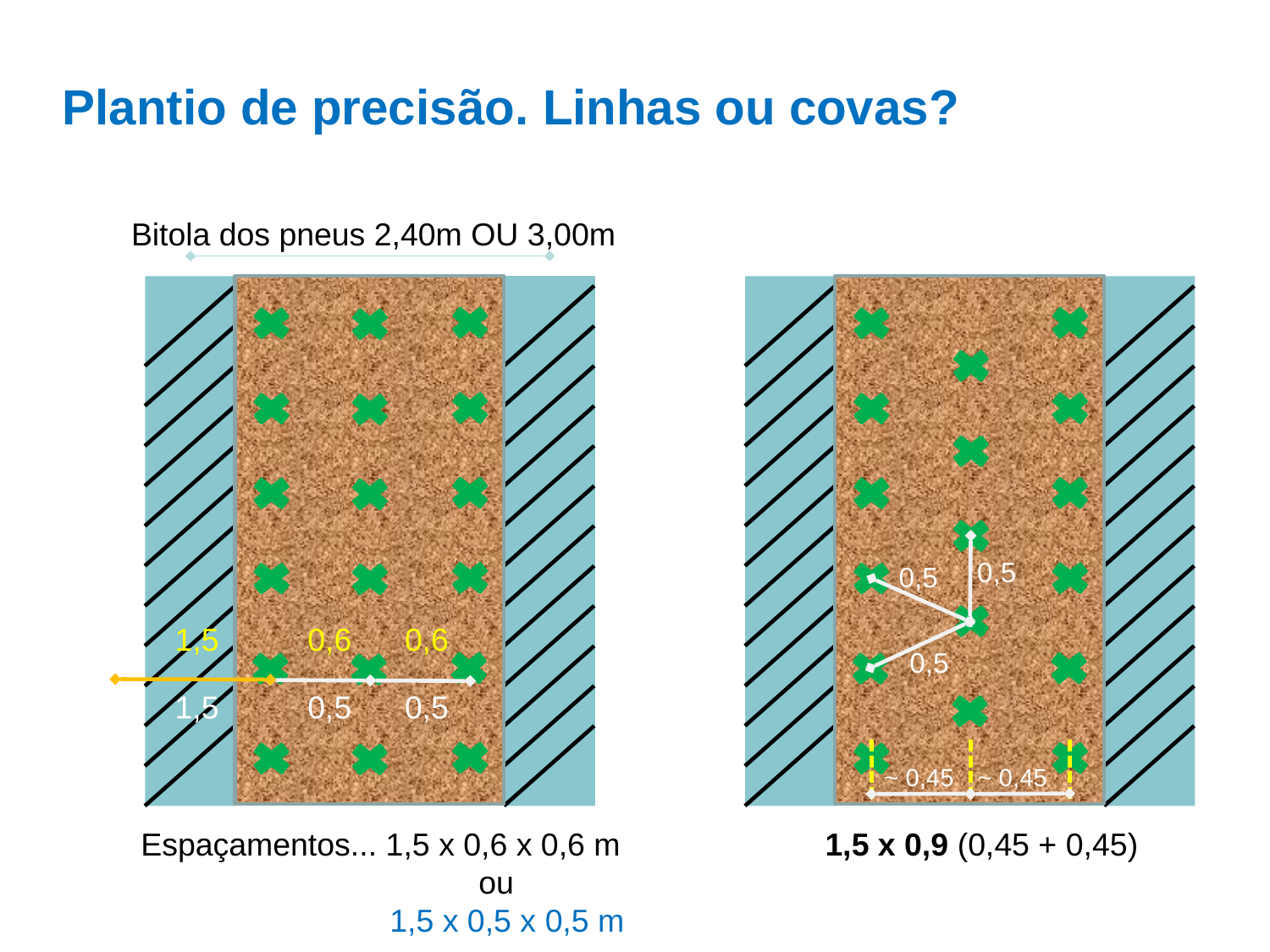

Plantio de precisão. Linhas ou covas?
Bitola dos pneus 2,40m OU 3,00m

0,5
0,5
   1,5          0,6      0,6

   1,5          0,5      0,5
0,5
~ 0,45
~ 0,45
Espaçamentos... 1,5 x 0,6 x 0,6 m                       1,5 x 0,9 (0,45 + 0,45)
                                      ou
                            1,5 x 0,5 x 0,5 m